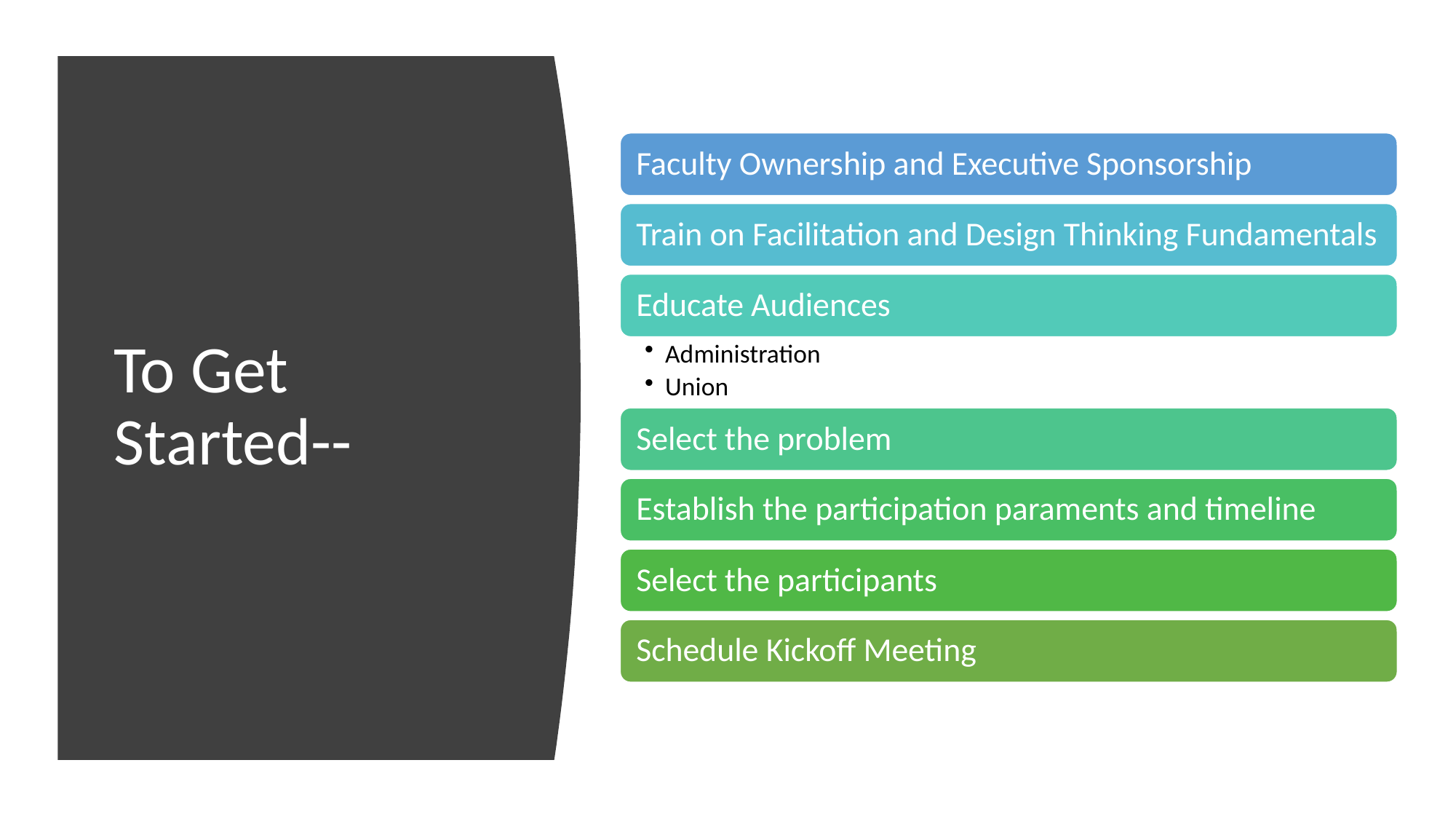

Faculty Ownership and Executive Sponsorship
Train on Facilitation and Design Thinking Fundamentals
Educate Audiences
Administration
Union
Select the problem
Establish the participation paraments and timeline
Select the participants
Schedule Kickoff Meeting

# To Get Started--